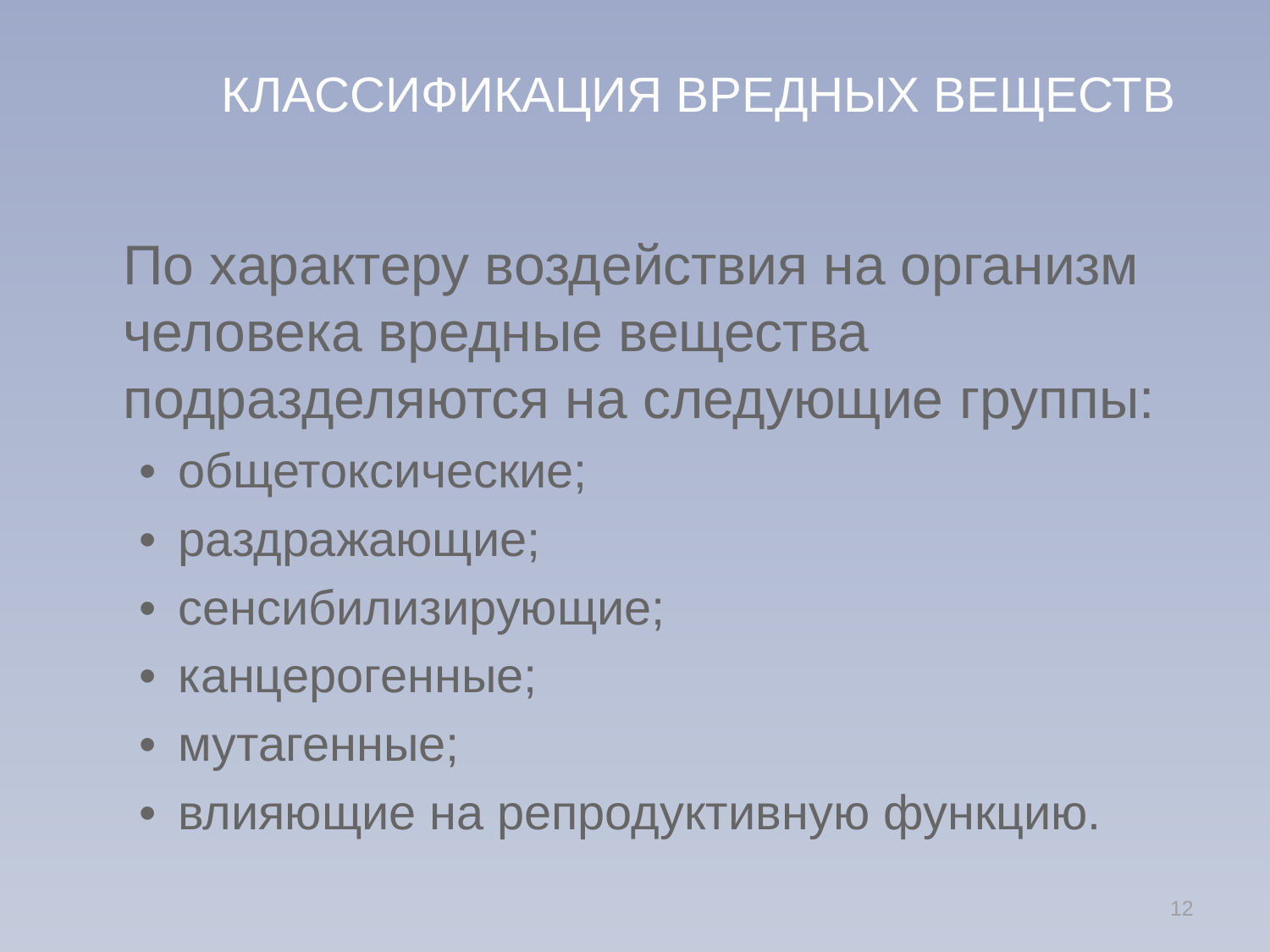

# КЛАССИФИКАЦИЯ ВРЕДНЫХ ВЕЩЕСТВ
	По характеру воздействия на организм человека вредные вещества подразделяются на следующие группы:
•	общетоксические;
•	раздражающие;
•	сенсибилизирующие;
•	канцерогенные;
•	мутагенные;
•	влияющие на репродуктивную функцию.
12